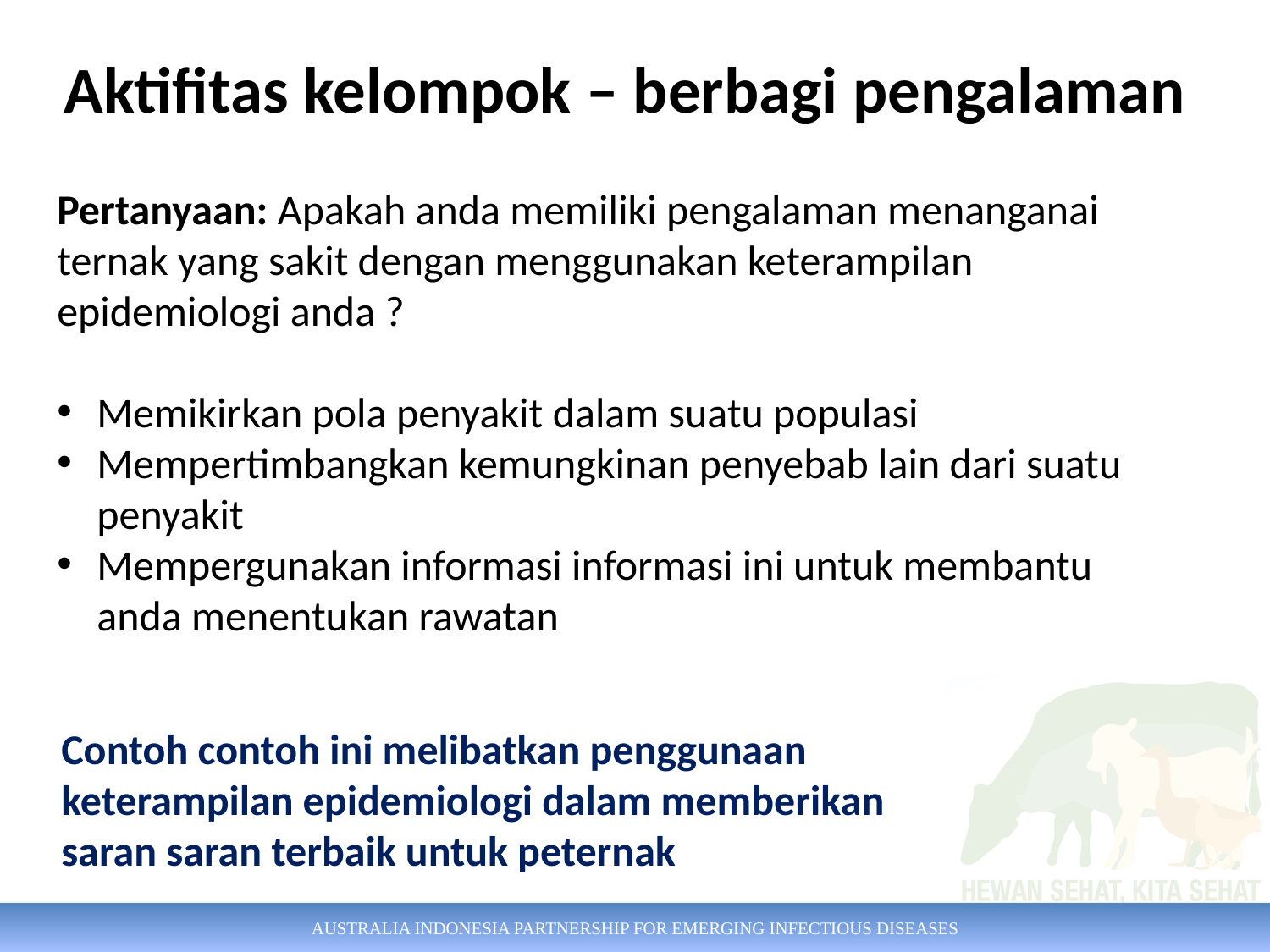

# Aktifitas kelompok – berbagi pengalaman
Pertanyaan: Apakah anda memiliki pengalaman menanganai ternak yang sakit dengan menggunakan keterampilan epidemiologi anda ?

Memikirkan pola penyakit dalam suatu populasi
Mempertimbangkan kemungkinan penyebab lain dari suatu penyakit
Mempergunakan informasi informasi ini untuk membantu anda menentukan rawatan

Contoh contoh ini melibatkan penggunaan keterampilan epidemiologi dalam memberikan saran saran terbaik untuk peternak